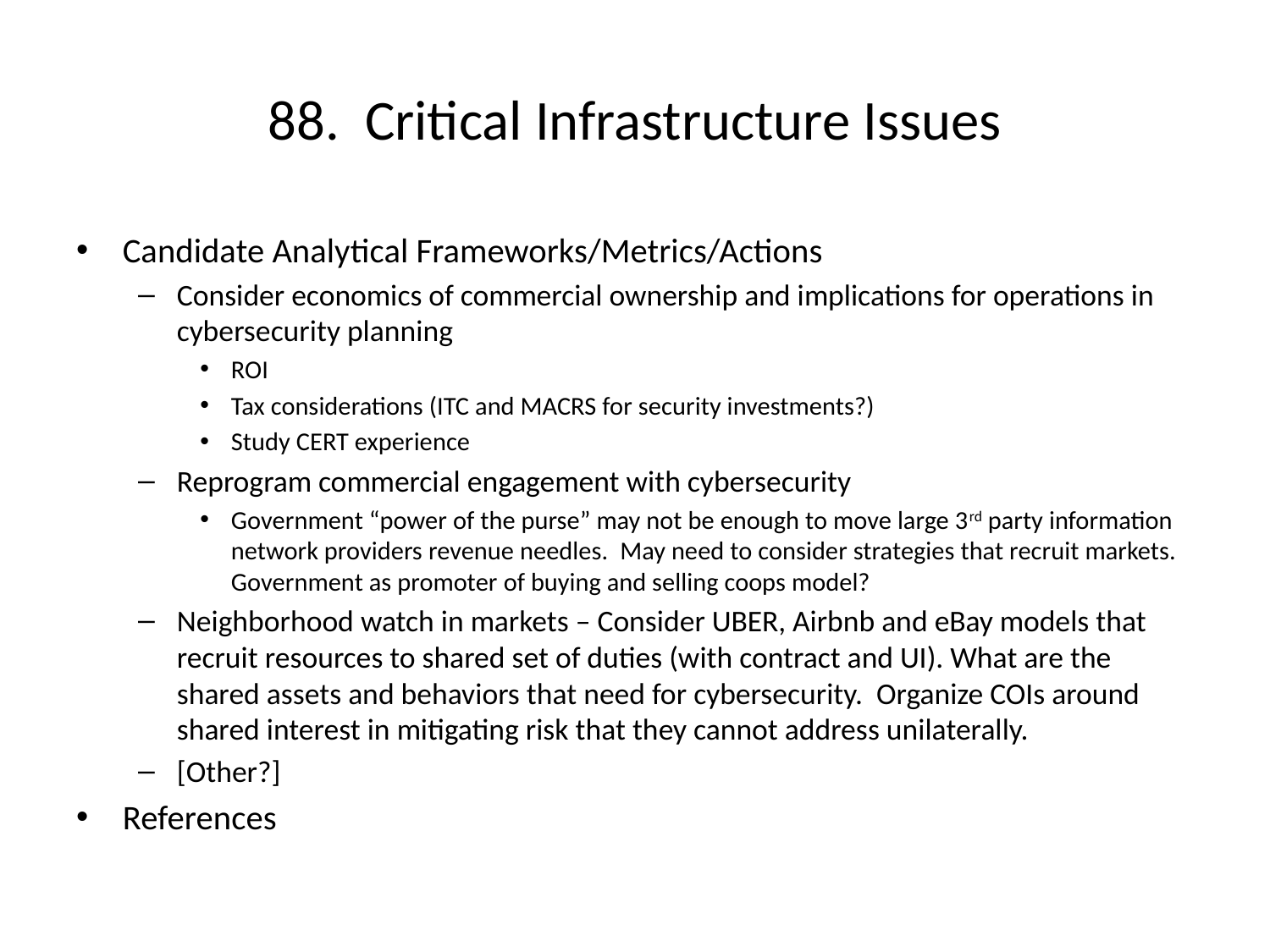

# 88.  Critical Infrastructure Issues
Candidate Analytical Frameworks/Metrics/Actions
Consider economics of commercial ownership and implications for operations in cybersecurity planning
ROI
Tax considerations (ITC and MACRS for security investments?)
Study CERT experience
Reprogram commercial engagement with cybersecurity
Government “power of the purse” may not be enough to move large 3rd party information network providers revenue needles.  May need to consider strategies that recruit markets.  Government as promoter of buying and selling coops model?
Neighborhood watch in markets – Consider UBER, Airbnb and eBay models that recruit resources to shared set of duties (with contract and UI). What are the shared assets and behaviors that need for cybersecurity.  Organize COIs around shared interest in mitigating risk that they cannot address unilaterally.
[Other?]
References